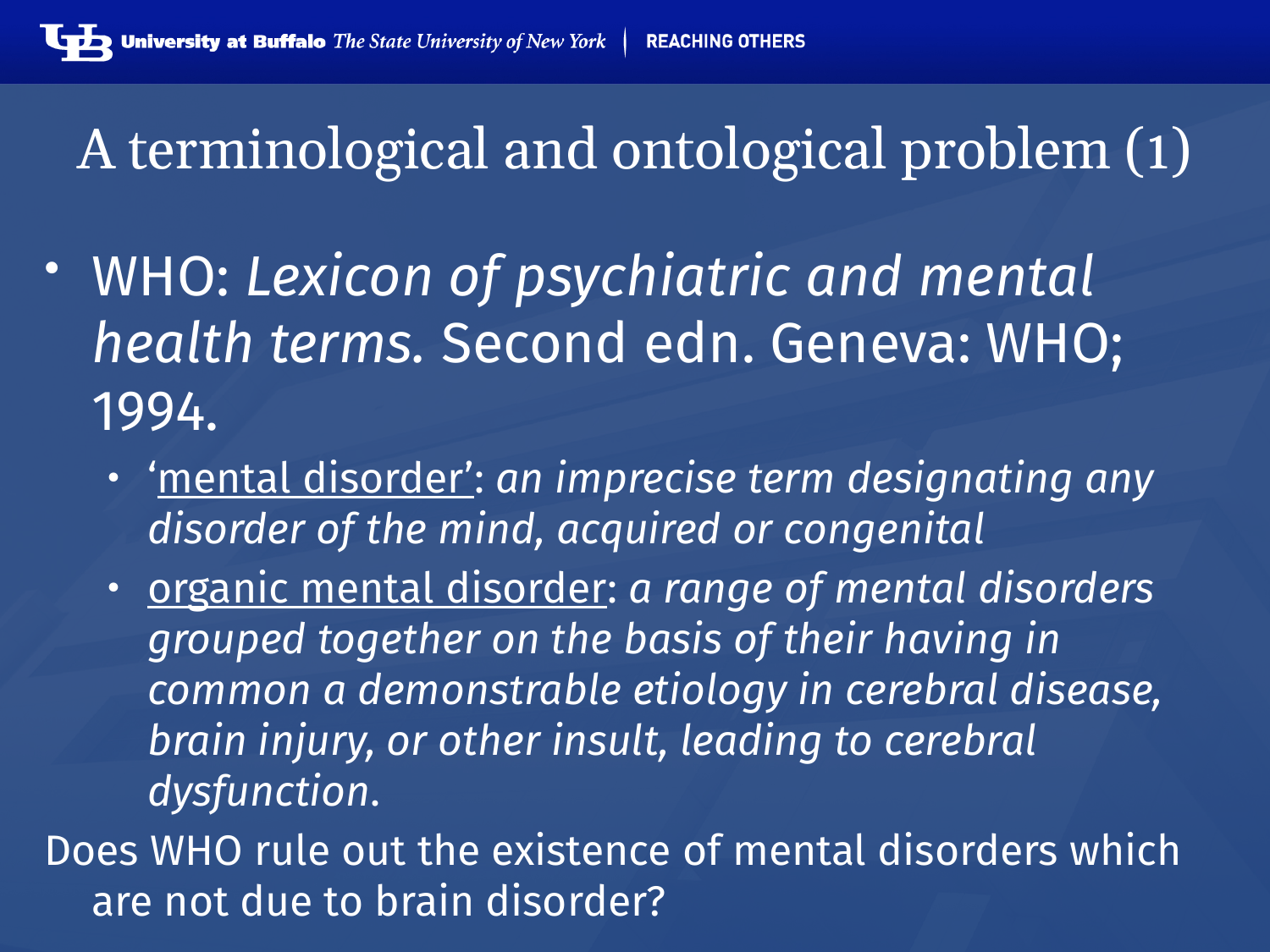

# A terminological and ontological problem (1)
WHO: Lexicon of psychiatric and mental health terms. Second edn. Geneva: WHO; 1994.
‘mental disorder’: an imprecise term designating any disorder of the mind, acquired or congenital
organic mental disorder: a range of mental disorders grouped together on the basis of their having in common a demonstrable etiology in cerebral disease, brain injury, or other insult, leading to cerebral dysfunction.
Does WHO rule out the existence of mental disorders which are not due to brain disorder?